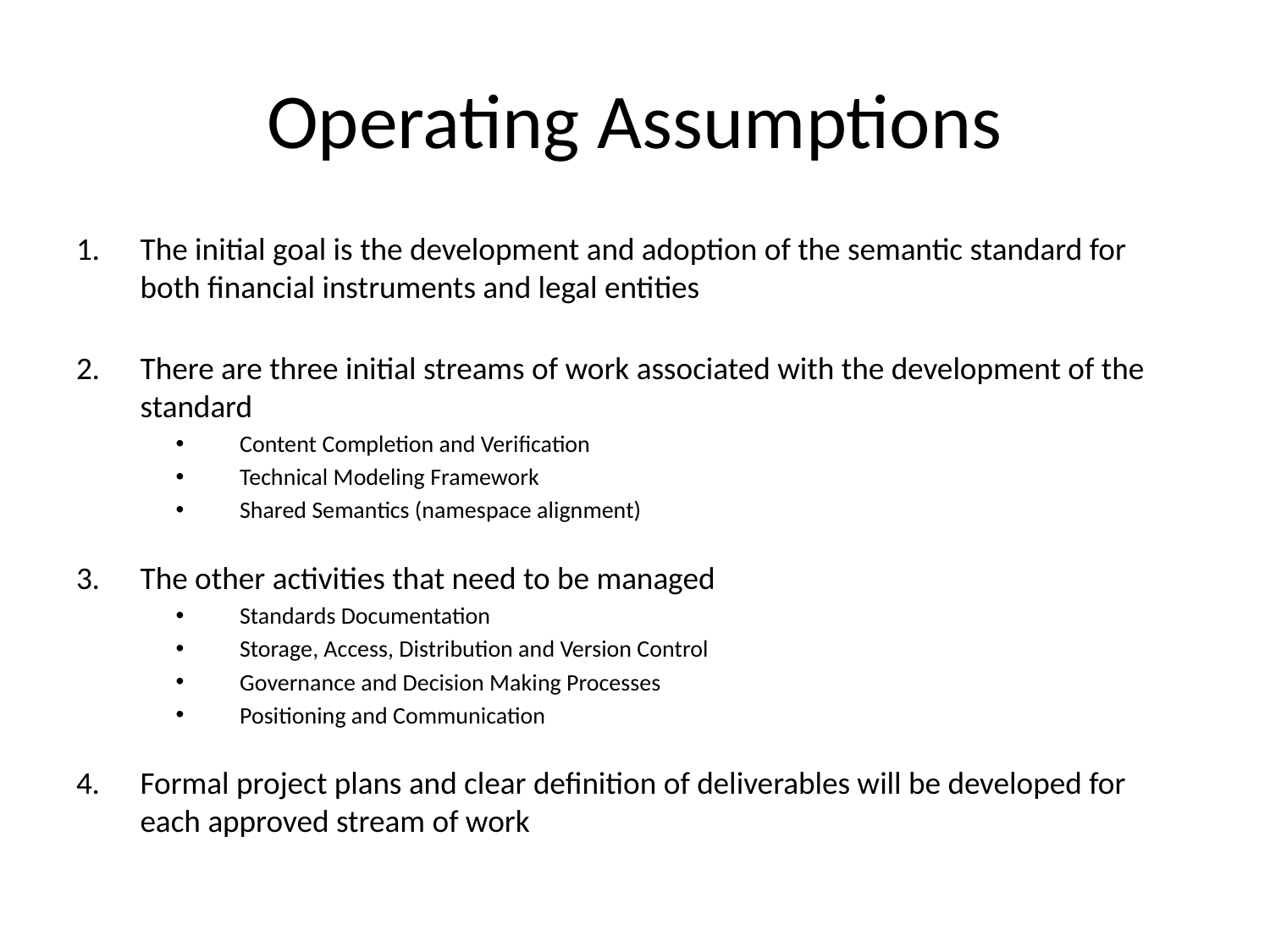

# Operating Assumptions
The initial goal is the development and adoption of the semantic standard for both financial instruments and legal entities
There are three initial streams of work associated with the development of the standard
Content Completion and Verification
Technical Modeling Framework
Shared Semantics (namespace alignment)
The other activities that need to be managed
Standards Documentation
Storage, Access, Distribution and Version Control
Governance and Decision Making Processes
Positioning and Communication
Formal project plans and clear definition of deliverables will be developed for each approved stream of work